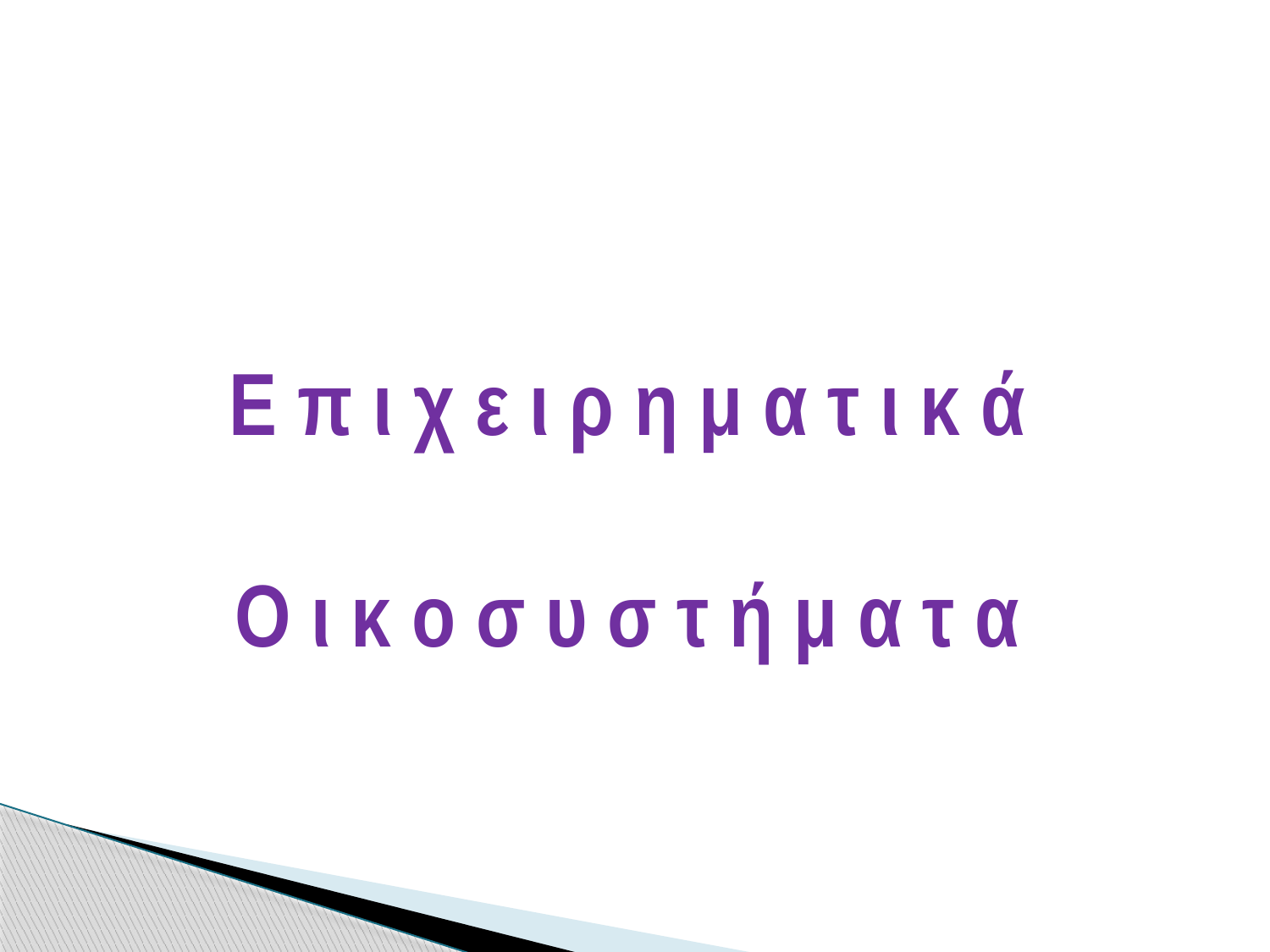

# Ε π ι χ ε ι ρ η μ α τ ι κ ά Ο ι κ ο σ υ σ τ ή μ α τ α